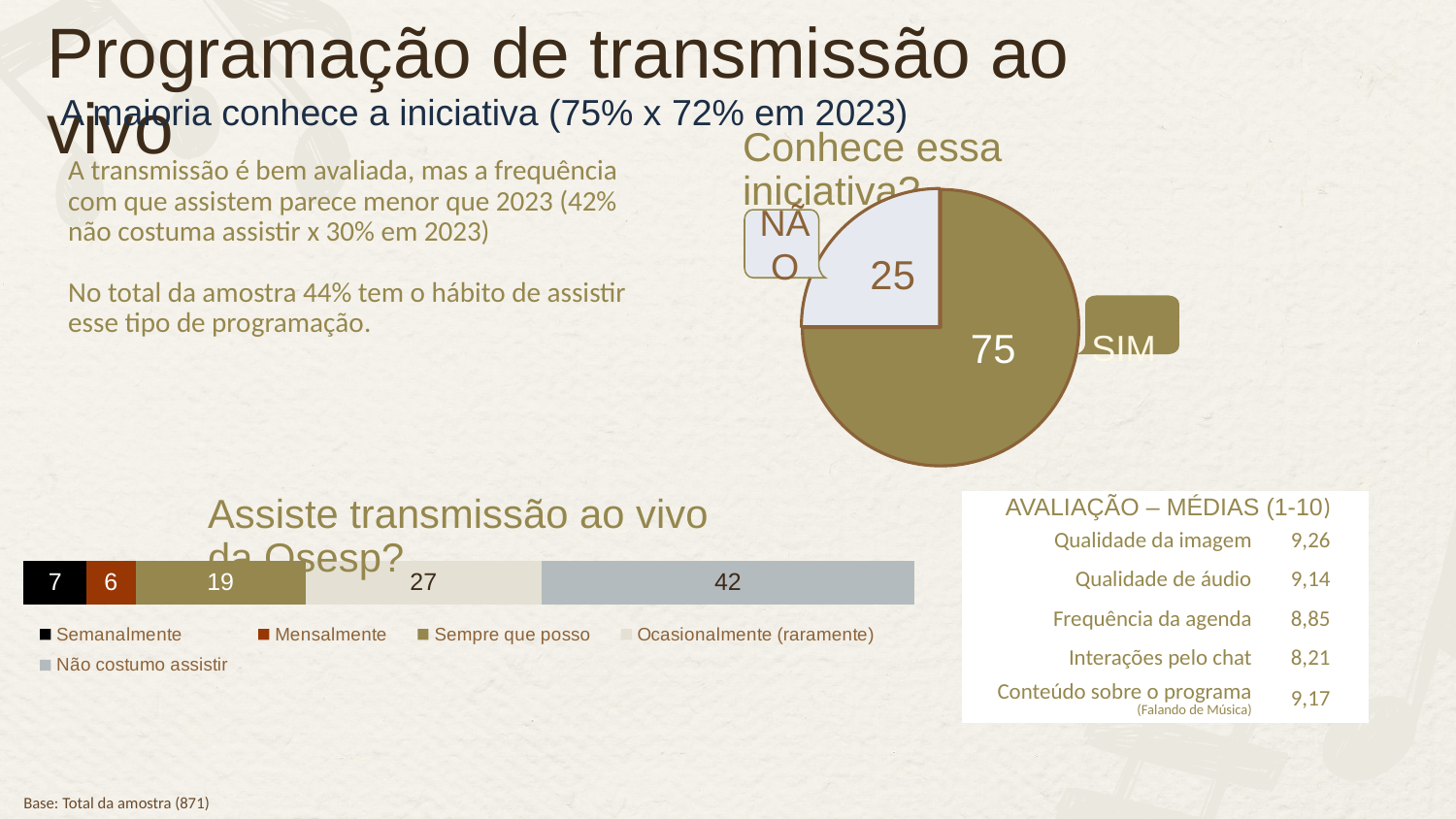

Programação de transmissão ao vivo
A maioria conhece a iniciativa (75% x 72% em 2023)
Conhece essa iniciativa?
A transmissão é bem avaliada, mas a frequência com que assistem parece menor que 2023 (42% não costuma assistir x 30% em 2023)

No total da amostra 44% tem o hábito de assistir esse tipo de programação.

### Chart

| Category | Online |
|---|---|
| Sim | 75.0 |
| Não | 25.0 |
NÃO
     SIM
Assiste transmissão ao vivo da Osesp?
| AVALIAÇÃO – MÉDIAS (1-10) | TOTAL |
| --- | --- |
| Qualidade da imagem | 9,26 |
| Qualidade de áudio | 9,14 |
| Frequência da agenda | 8,85 |
| Interações pelo chat | 8,21 |
| Conteúdo sobre o programa (Falando de Música) | 9,17 |

### Chart

| Category | Semanalmente | Mensalmente | Sempre que posso | Ocasionalmente (raramente) | Não costumo assistir |
|---|---|---|---|---|---|
| Série 1 | 7.066052227342549 | 5.529953917050691 | 19.047619047619047 | 26.574500768049152 | 41.78187403993856 |
Base: Total da amostra (871)